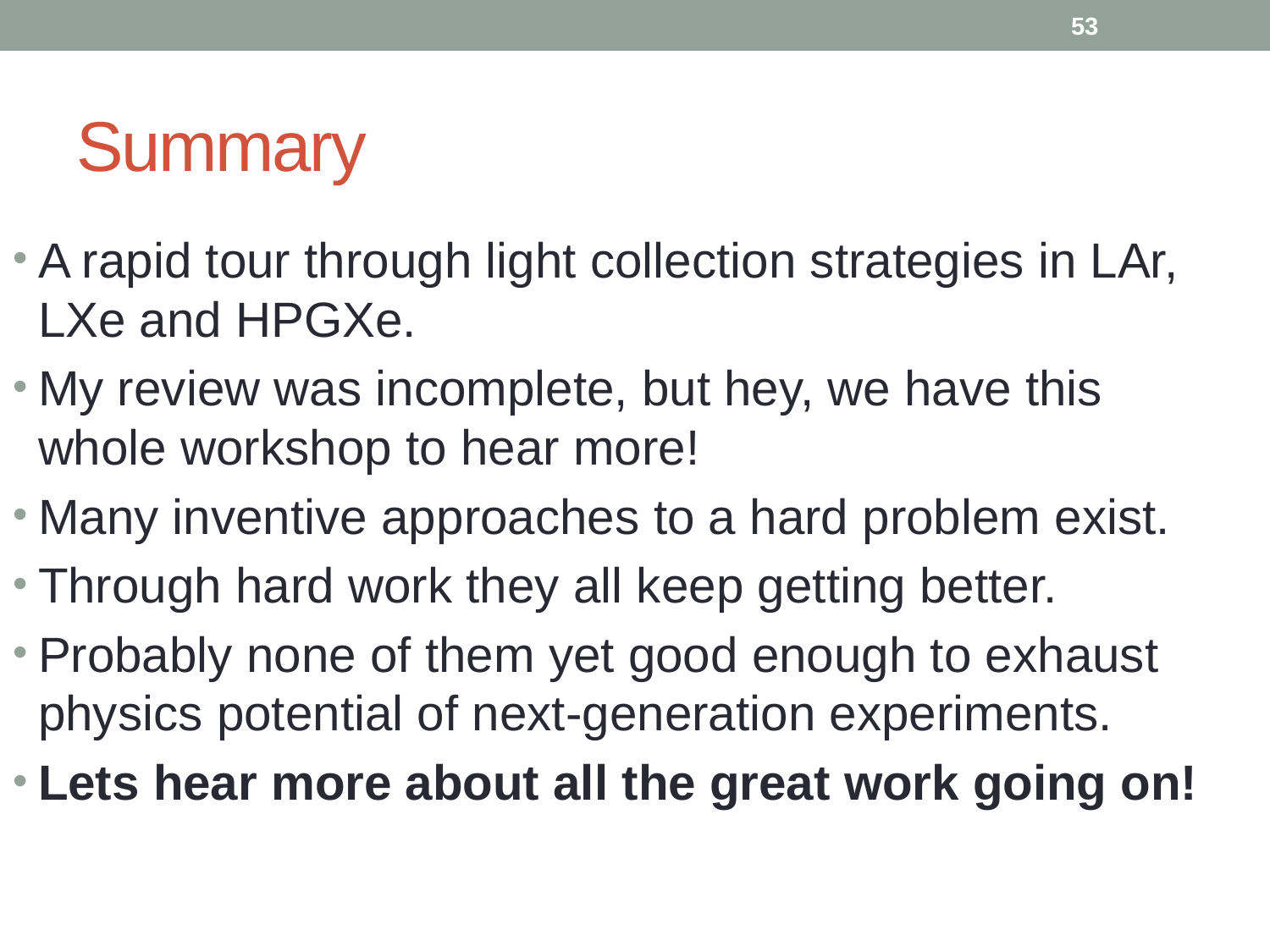

53
# Summary
A rapid tour through light collection strategies in LAr, LXe and HPGXe.
My review was incomplete, but hey, we have this whole workshop to hear more!
Many inventive approaches to a hard problem exist.
Through hard work they all keep getting better.
Probably none of them yet good enough to exhaust physics potential of next-generation experiments.
Lets hear more about all the great work going on!